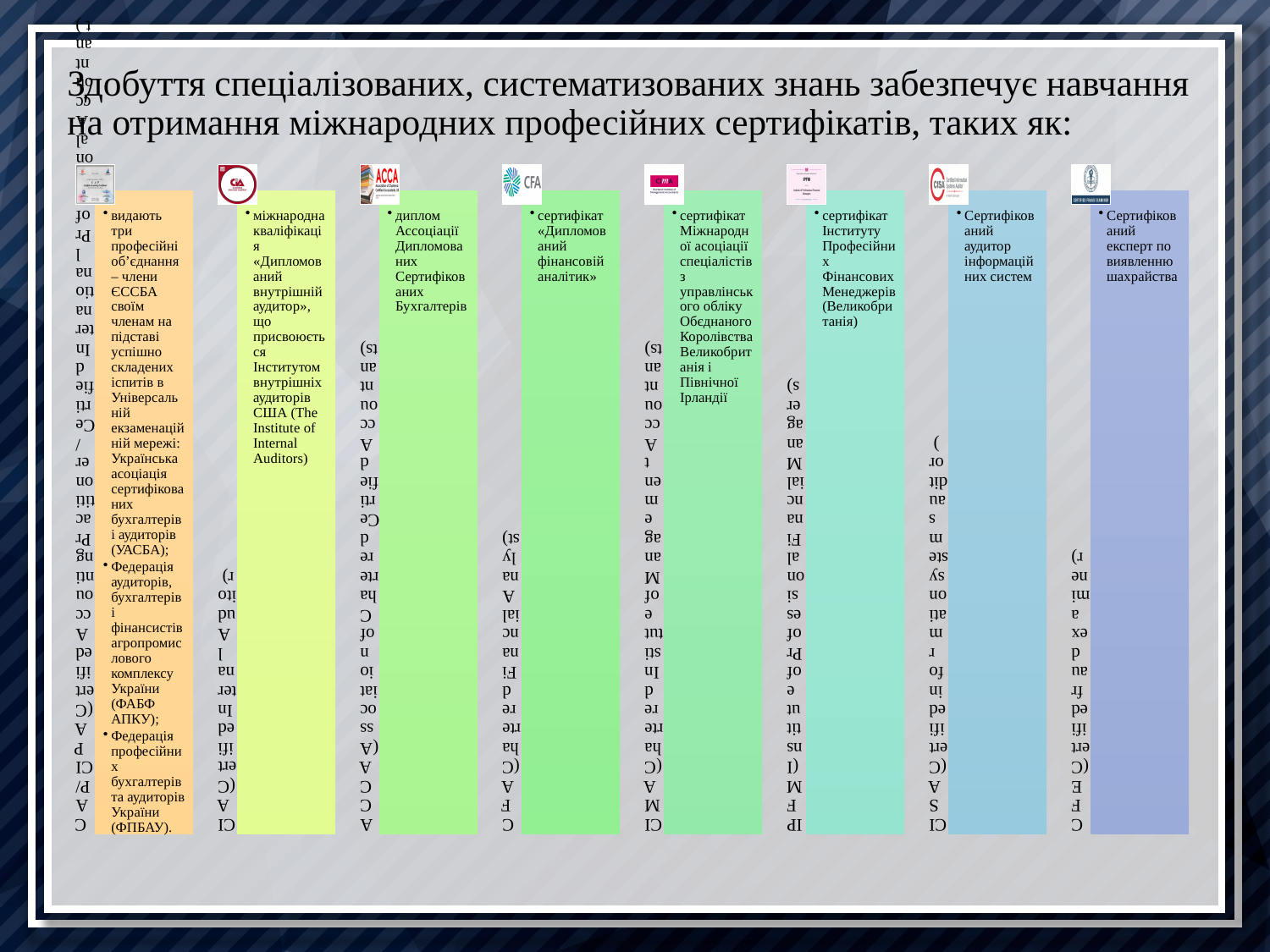

# Здобуття спеціалізованих, систематизованих знань забезпечує навчання на отримання міжнародних професійних сертифікатів, таких як:
САР/СIPA (Certified Accounting Practitioner / Certified International Professional Accountant )
видають три професійні об’єднання – члени ЄССБА своїм членам на підставі успішно складених іспитів в Універсальній екзаменаційній мережі: Українська асоціація сертифікованих бухгалтерів і аудиторів (УАСБА);
Федерація аудиторів, бухгалтерів і фінансистів агропромислового комплексу України (ФАБФ АПКУ);
Федерація професійних бухгалтерів та аудиторів України (ФПБАУ).
CIA (Certified Internal Auditor)
міжнародна кваліфікація «Дипломований внутрішній аудитор», що присвоюється Інститутом внутрішніх аудиторів США (The Institute of Internal Auditors)
ACCA (Association of Chartered Certified Accountants)
диплом  Ассоціації Дипломованих Сертифікованих Бухгалтерів
CFA (Chartered Financial Analyst)
сертифікат «Дипломований фінансовій аналітик»
CIMA (Chartered Institute of Management Accountants)
сертифікат Міжнародної асоціації спеціалістів з управлінського обліку Обєднаного Королівства Великобританія і Північної Ірландії
IPFM (Institute of Professional Financial Managers)
сертифікат Інституту Професійних Фінансових Менеджерів (Великобританія)
CISA (Certified information systems auditor)
Сертифікований аудитор інформаційних систем
CFE (Certified fraud examiner)
Сертифікований експерт по виявленню шахрайства